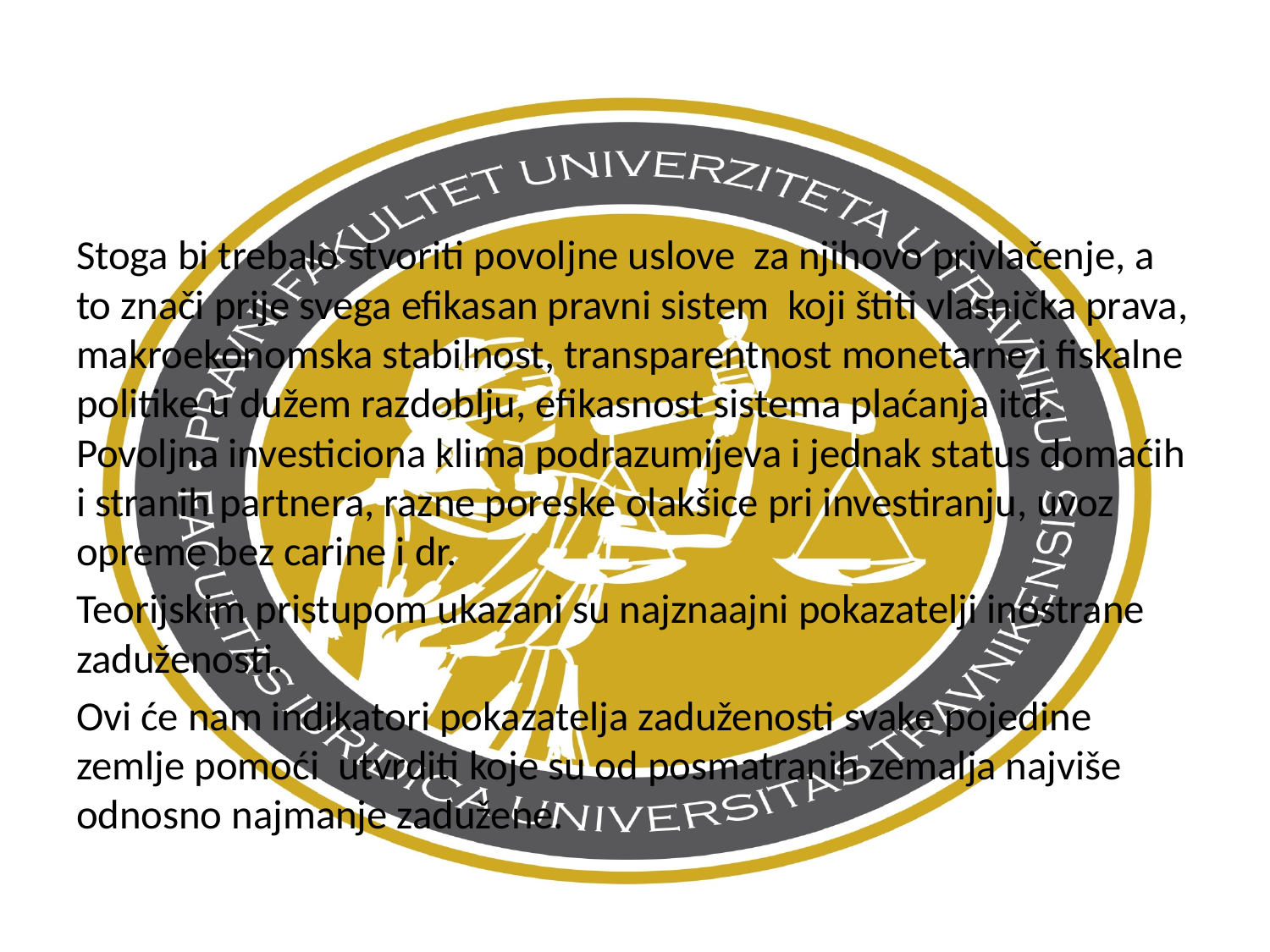

Stoga bi trebalo stvoriti povoljne uslove  za njihovo privlačenje, a to znači prije svega efikasan pravni sistem  koji štiti vlasnička prava, makroekonomska stabilnost, transparentnost monetarne i fiskalne politike u dužem razdoblju, efikasnost sistema plaćanja itd. Povoljna investiciona klima podrazumijeva i jednak status domaćih i stranih partnera, razne poreske olakšice pri investiranju, uvoz opreme bez carine i dr.
Teorijskim pristupom ukazani su najznaajni pokazatelji inostrane  zaduženosti.
Ovi će nam indikatori pokazatelja zaduženosti svake pojedine zemlje pomoći  utvrditi koje su od posmatranih zemalja najviše odnosno najmanje zadužene.